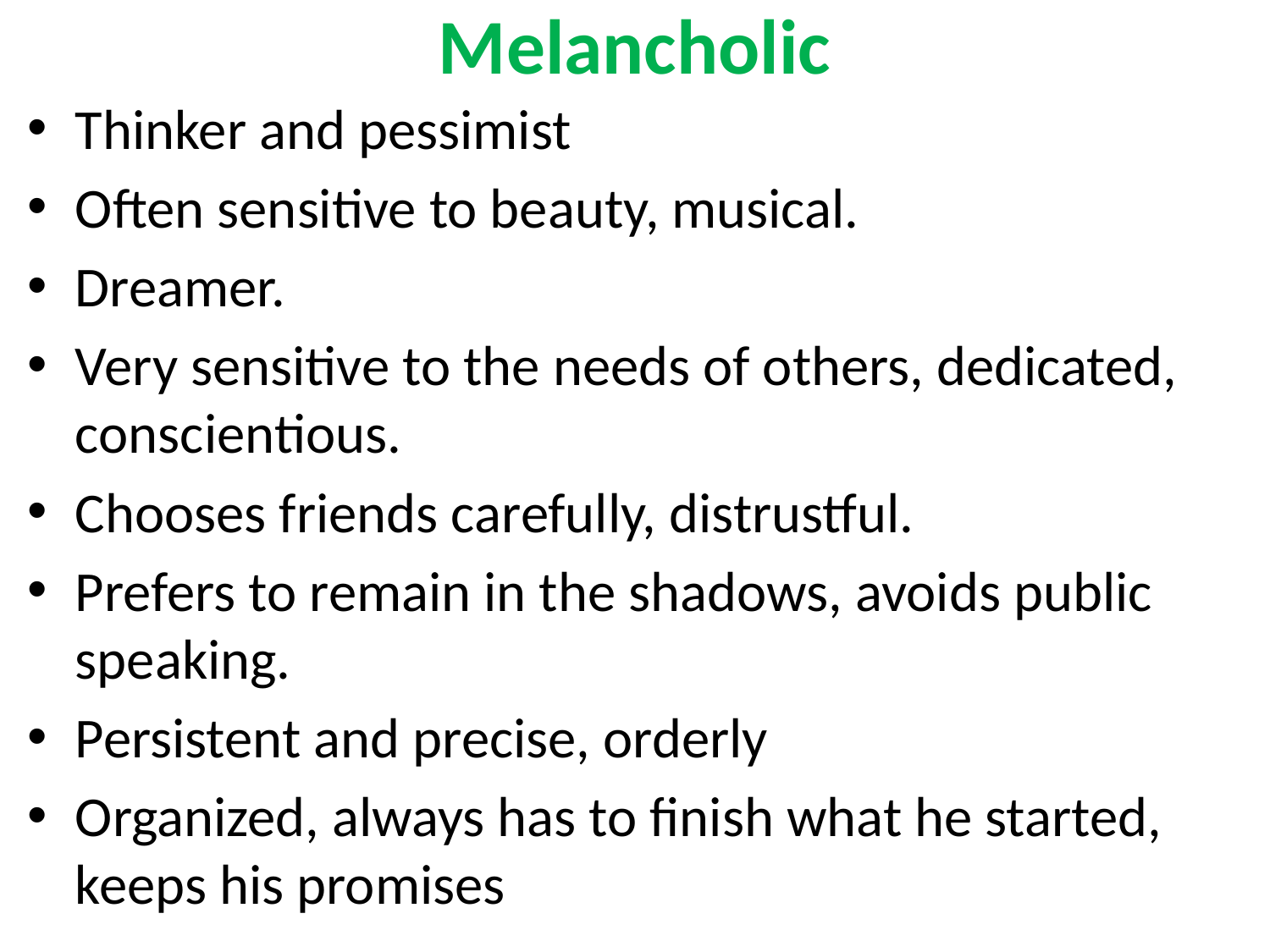

# Melancholic
Thinker and pessimist
Often sensitive to beauty, musical.
Dreamer.
Very sensitive to the needs of others, dedicated, conscientious.
Chooses friends carefully, distrustful.
Prefers to remain in the shadows, avoids public speaking.
Persistent and precise, orderly
Organized, always has to finish what he started, keeps his promises